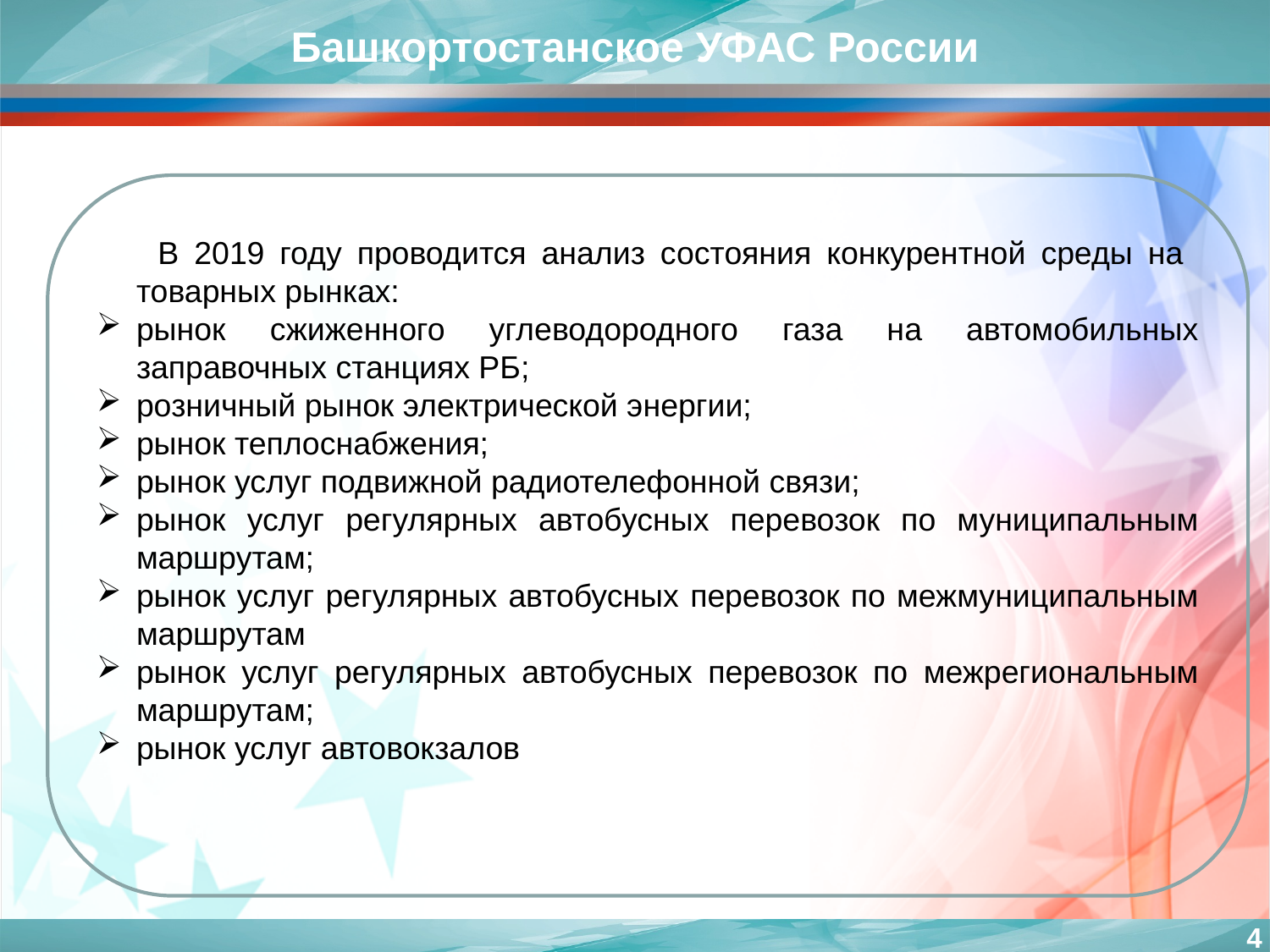

Башкортостанское УФАС России
    В 2019 году проводится анализ состояния конкурентной среды на  товарных рынках:
рынок сжиженного углеводородного газа на автомобильных заправочных станциях РБ;
розничный рынок электрической энергии;
рынок теплоснабжения;
рынок услуг подвижной радиотелефонной связи;
рынок услуг регулярных автобусных перевозок по муниципальным маршрутам;
рынок услуг регулярных автобусных перевозок по межмуниципальным маршрутам
рынок услуг регулярных автобусных перевозок по межрегиональным маршрутам;
рынок услуг автовокзалов

4